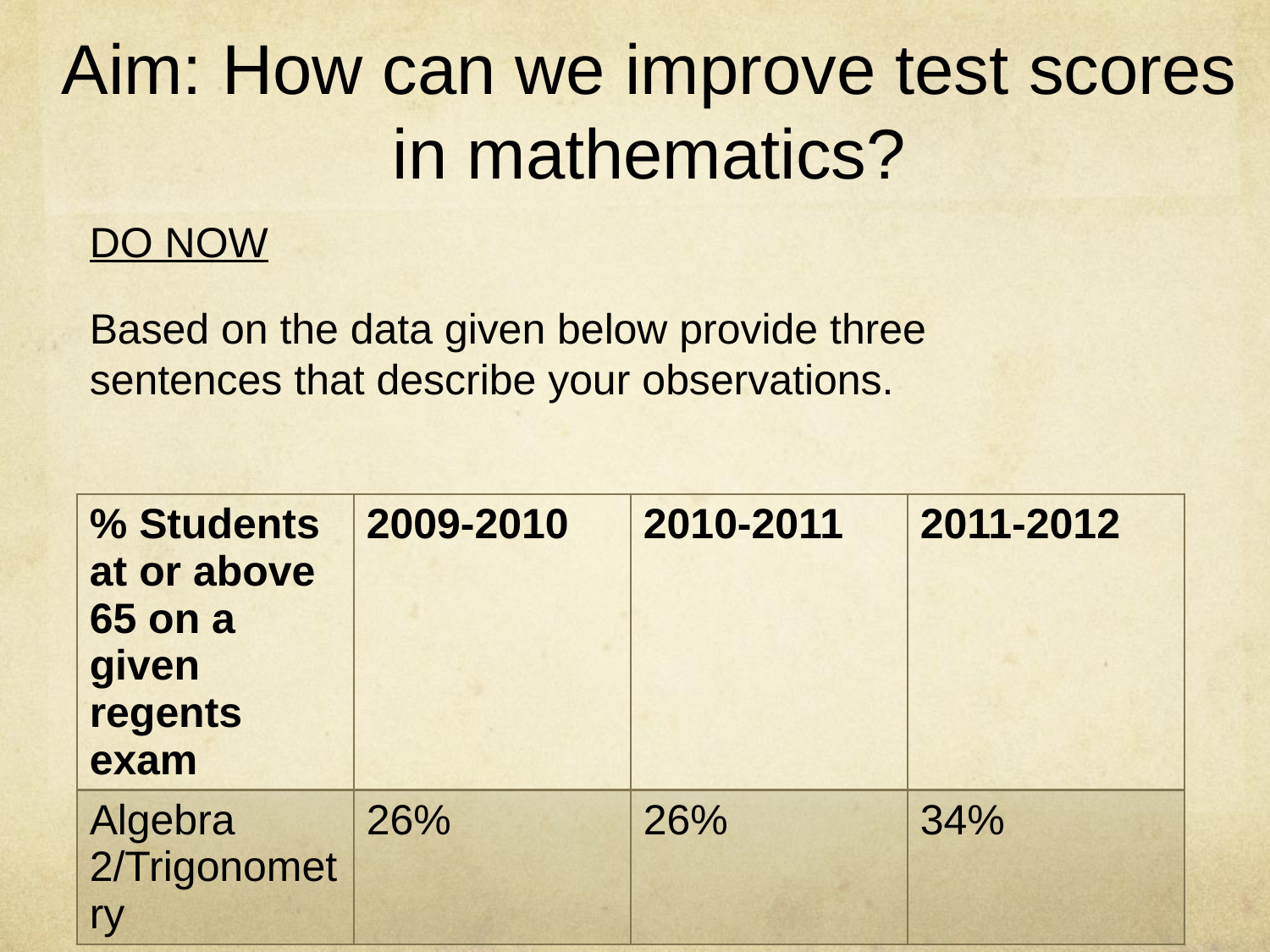

# Aim: How can we improve test scores in mathematics?
DO NOW
Based on the data given below provide three sentences that describe your observations.
| % Students at or above 65 on a given regents exam | 2009-2010 | 2010-2011 | 2011-2012 |
| --- | --- | --- | --- |
| Algebra 2/Trigonometry | 26% | 26% | 34% |